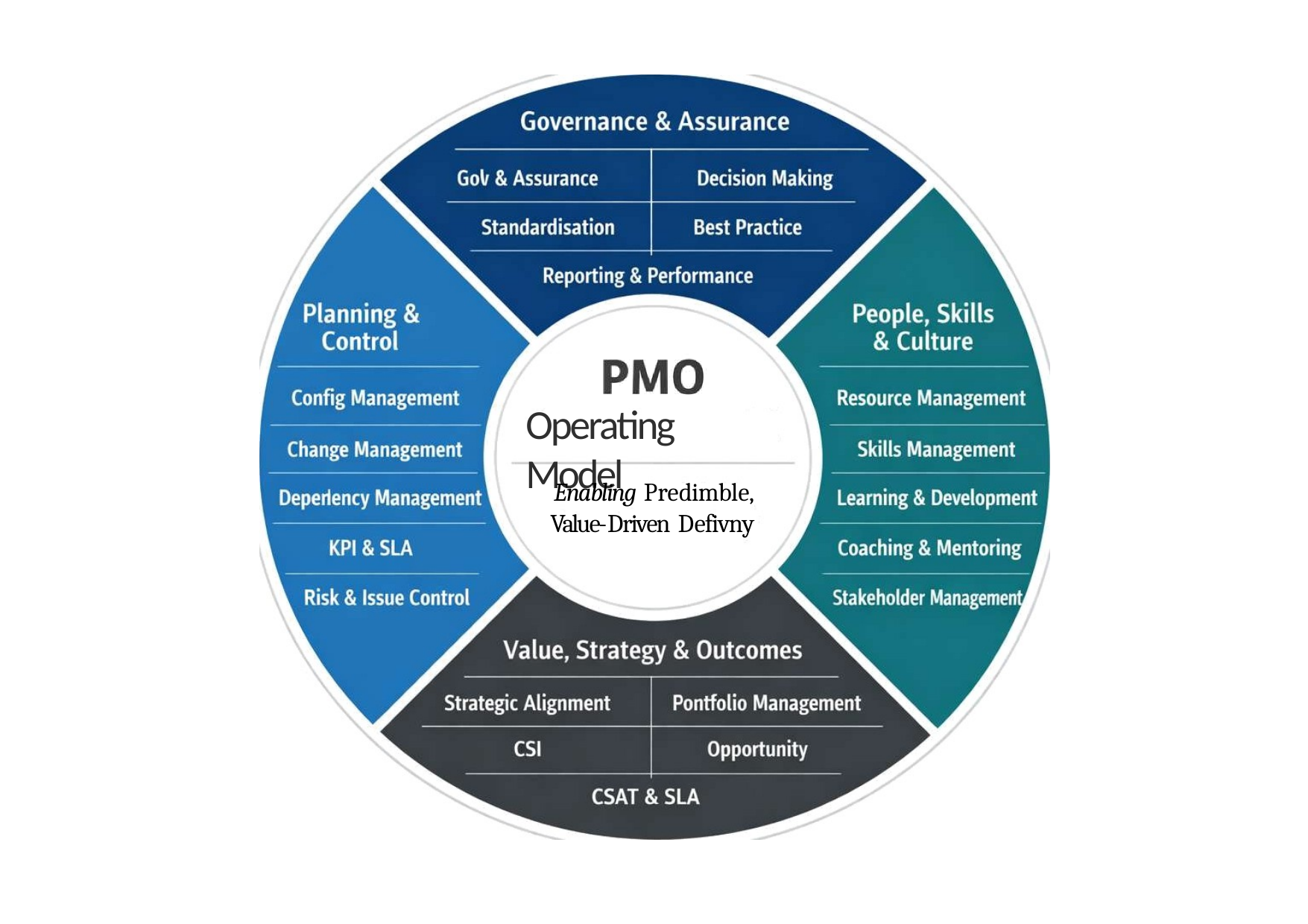

# Operating Model
Enabling Predimble, Value-Driven Defivny